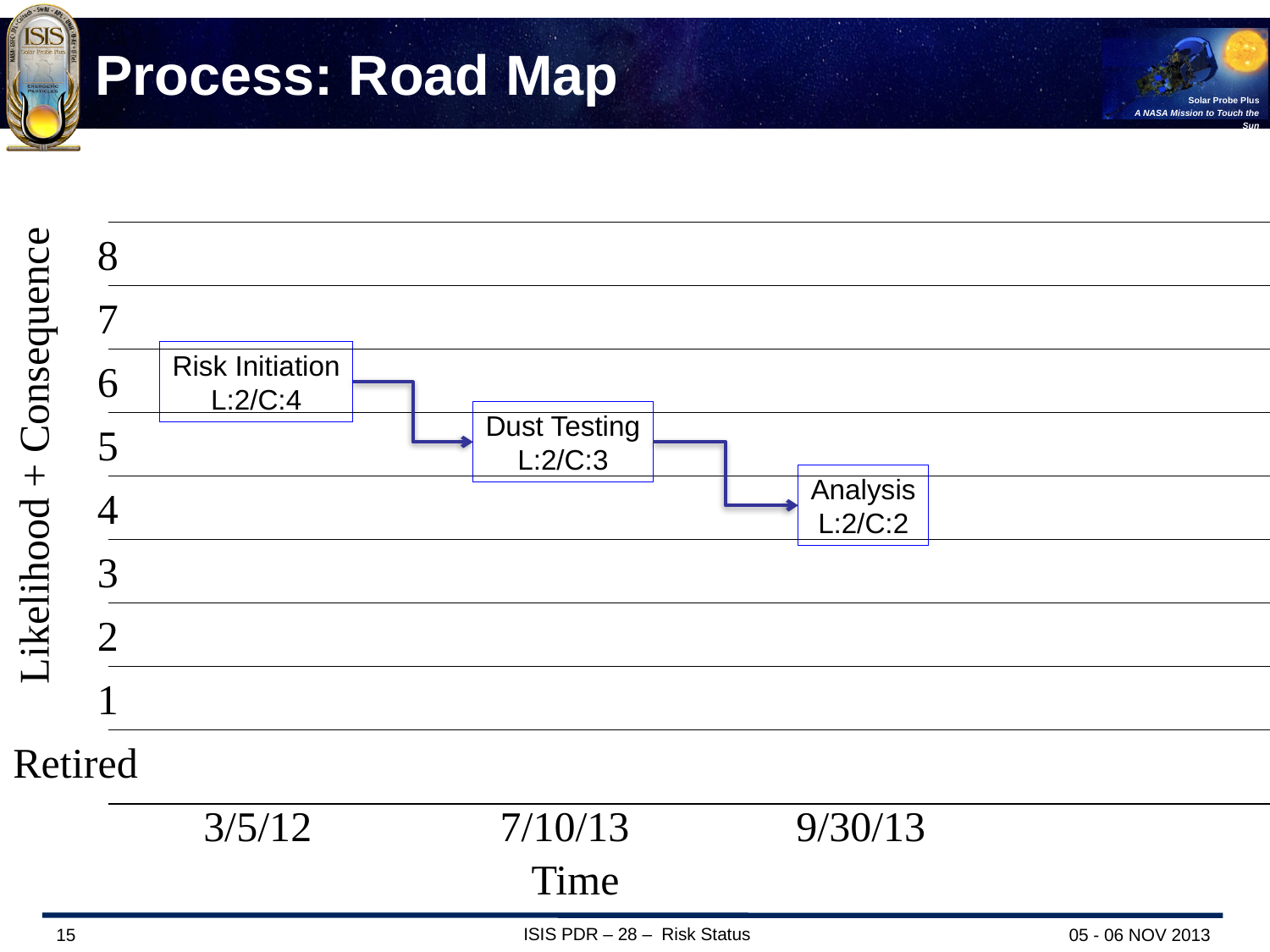

# Process: Road Map
8
7
Risk Initiation
L:2/C:4
6
Dust Testing
L:2/C:3
5
Likelihood + Consequence
Analysis
L:2/C:2
4
3
2
1
Retired
3/5/12
7/10/13
9/30/13
Time